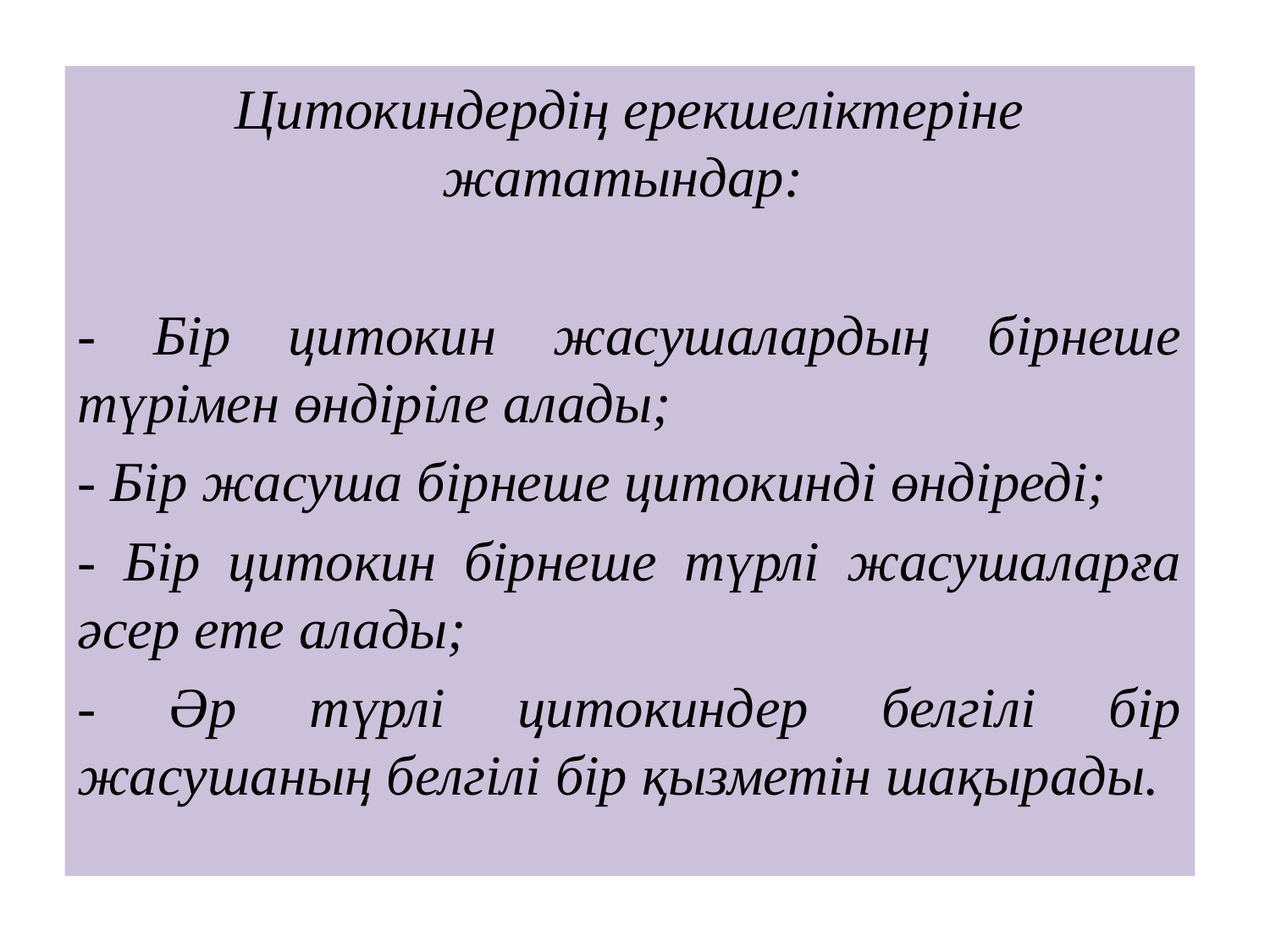

Цитокиндердің ерекшеліктеріне жататындар:

- Бір цитокин жасушалардың бірнеше түрімен өндіріле алады;
- Бір жасуша бірнеше цитокинді өндіреді;
- Бір цитокин бірнеше түрлі жасушаларға әсер ете алады;
- Әр түрлі цитокиндер белгілі бір жасушаның белгілі бір қызметін шақырады.